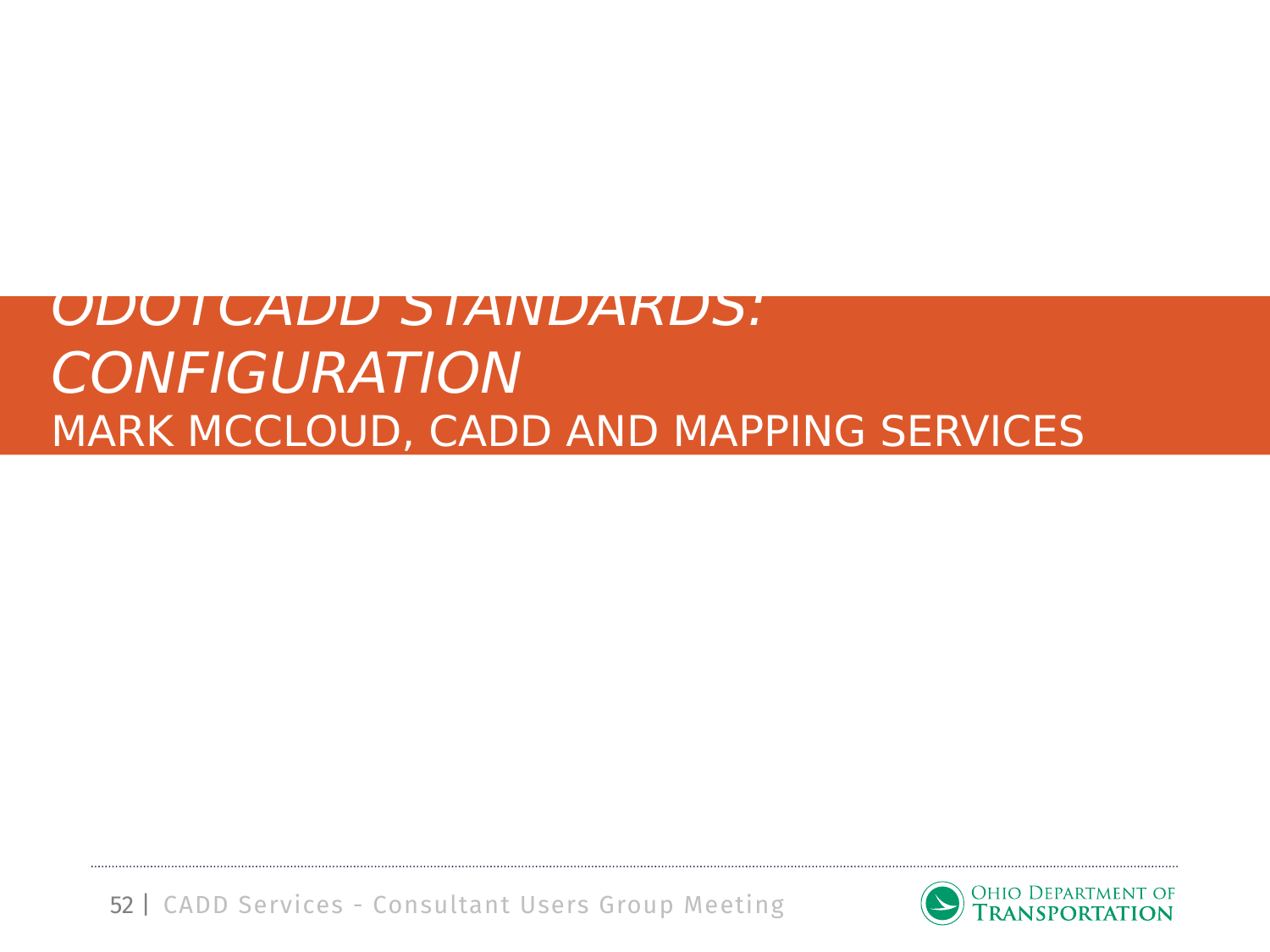

# ODOTcadd Standards: Configuration Mark McCloud, CADD and Mapping Services
CADD Services - Consultant Users Group Meeting